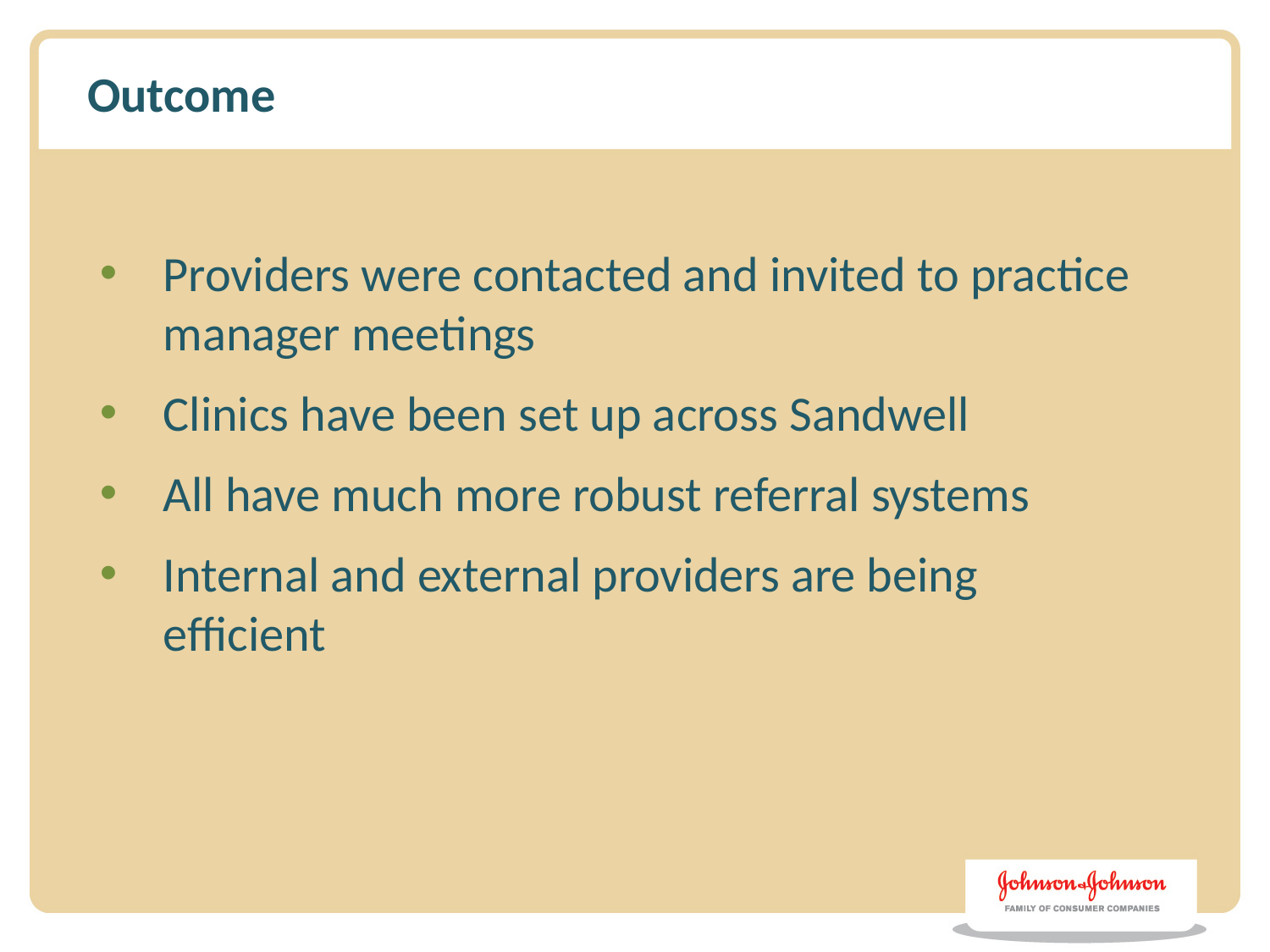

Outcome
Providers were contacted and invited to practice manager meetings
Clinics have been set up across Sandwell
All have much more robust referral systems
Internal and external providers are being efficient